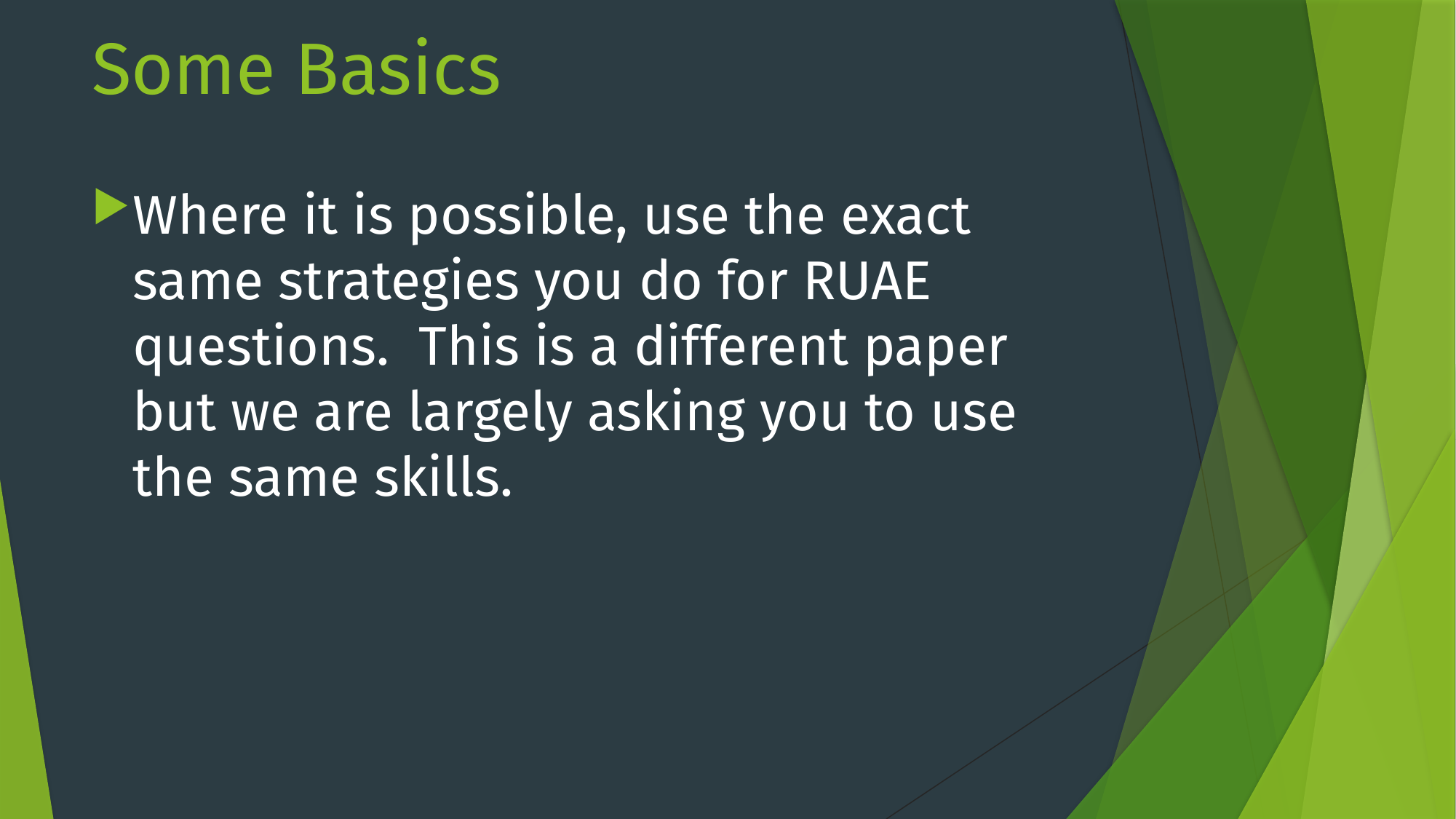

# Some Basics
Where it is possible, use the exact same strategies you do for RUAE questions.  This is a different paper but we are largely asking you to use the same skills.